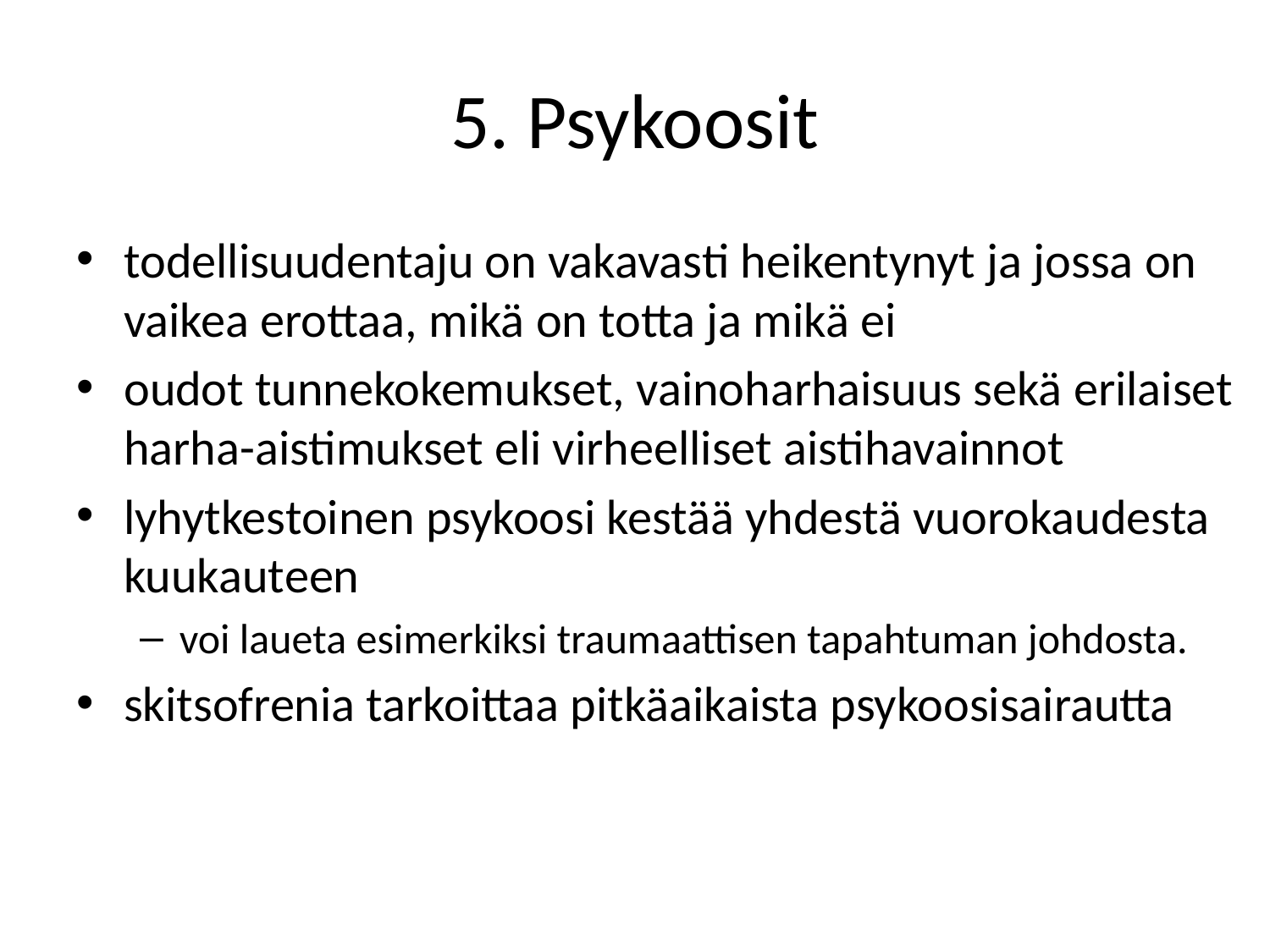

# 5. Psykoosit
todellisuudentaju on vakavasti heikentynyt ja jossa on vaikea erottaa, mikä on totta ja mikä ei
oudot tunnekokemukset, vainoharhaisuus sekä erilaiset harha-aistimukset eli virheelliset aistihavainnot
lyhytkestoinen psykoosi kestää yhdestä vuorokaudesta kuukauteen
voi laueta esimerkiksi traumaattisen tapahtuman johdosta.
skitsofrenia tarkoittaa pitkäaikaista psykoosisairautta